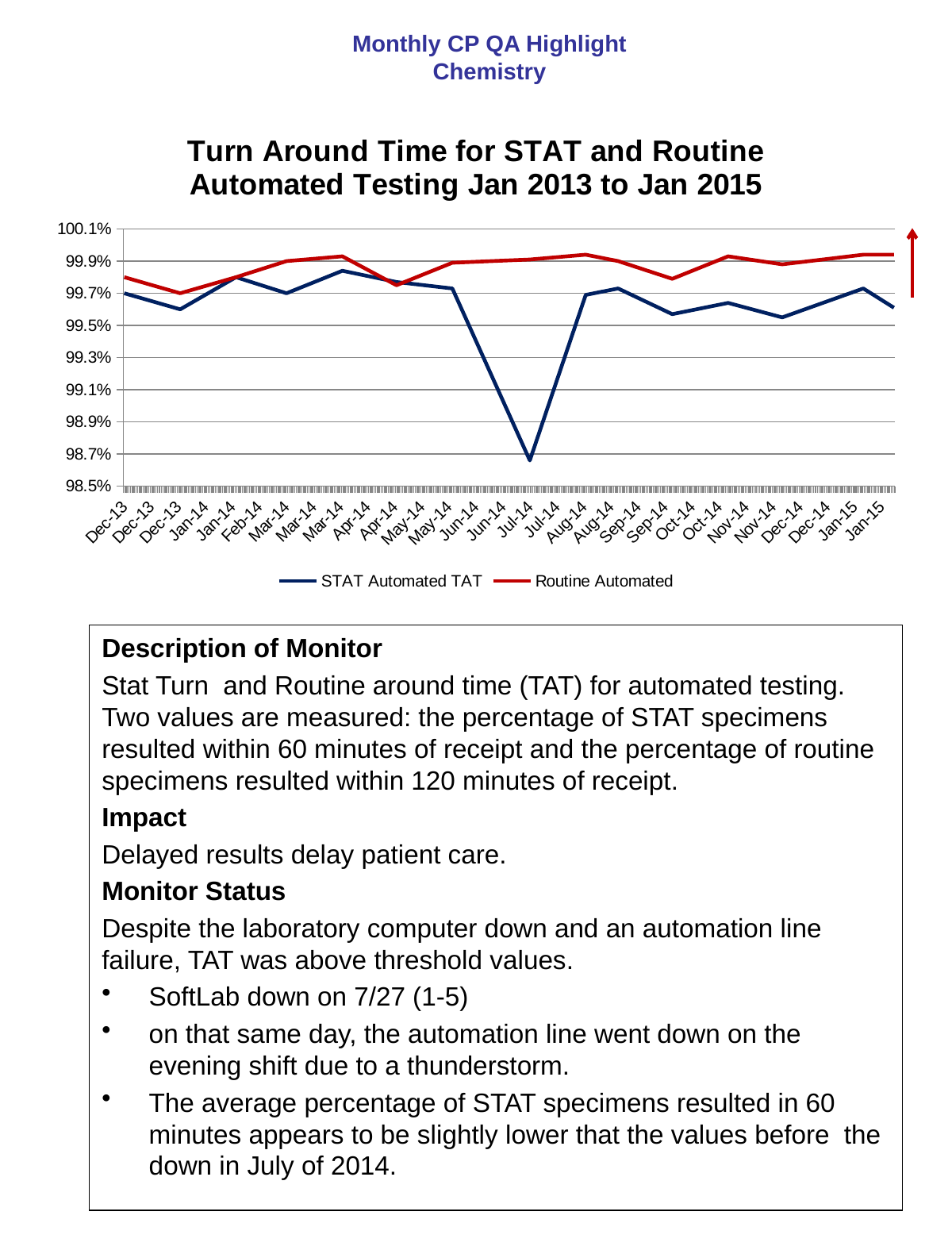

# Monthly CP QA Highlight Chemistry

### Chart: Turn Around Time for STAT and Routine Automated Testing Jan 2013 to Jan 2015

| Category |  |  |
|---|---|---|
| 41609 | 0.997 | 0.998 |
| 41640 | 0.996 | 0.997 |
| 41671 | 0.998 | 0.998 |
| 41699 | 0.997 | 0.9990000000000001 |
| 41730 | 0.9984000000000001 | 0.9993 |
| 41760 | 0.9976999999999999 | 0.9975 |
| 41791 | 0.9973000000000001 | 0.9989 |
| 41834 | 0.9866 | 0.9991 |
| 41865 | 0.9969 | 0.9994 |
| 41883 | 0.9973000000000001 | 0.9990000000000001 |
| 41913 | 0.9956999999999999 | 0.9979 |
| 41944 | 0.9964 | 0.9993000000000001 |
| 41974 | 0.9954999999999999 | 0.9987999999999999 |
| 42019 | 0.9973000000000001 | 0.9994 |
| 42036 | 0.9961 | 0.9994 |
Description of Monitor
Stat Turn  and Routine around time (TAT) for automated testing. Two values are measured: the percentage of STAT specimens resulted within 60 minutes of receipt and the percentage of routine specimens resulted within 120 minutes of receipt.
Impact
Delayed results delay patient care.
Monitor Status
Despite the laboratory computer down and an automation line failure, TAT was above threshold values.
SoftLab down on 7/27 (1-5)
on that same day, the automation line went down on the evening shift due to a thunderstorm.
The average percentage of STAT specimens resulted in 60 minutes appears to be slightly lower that the values before  the down in July of 2014.